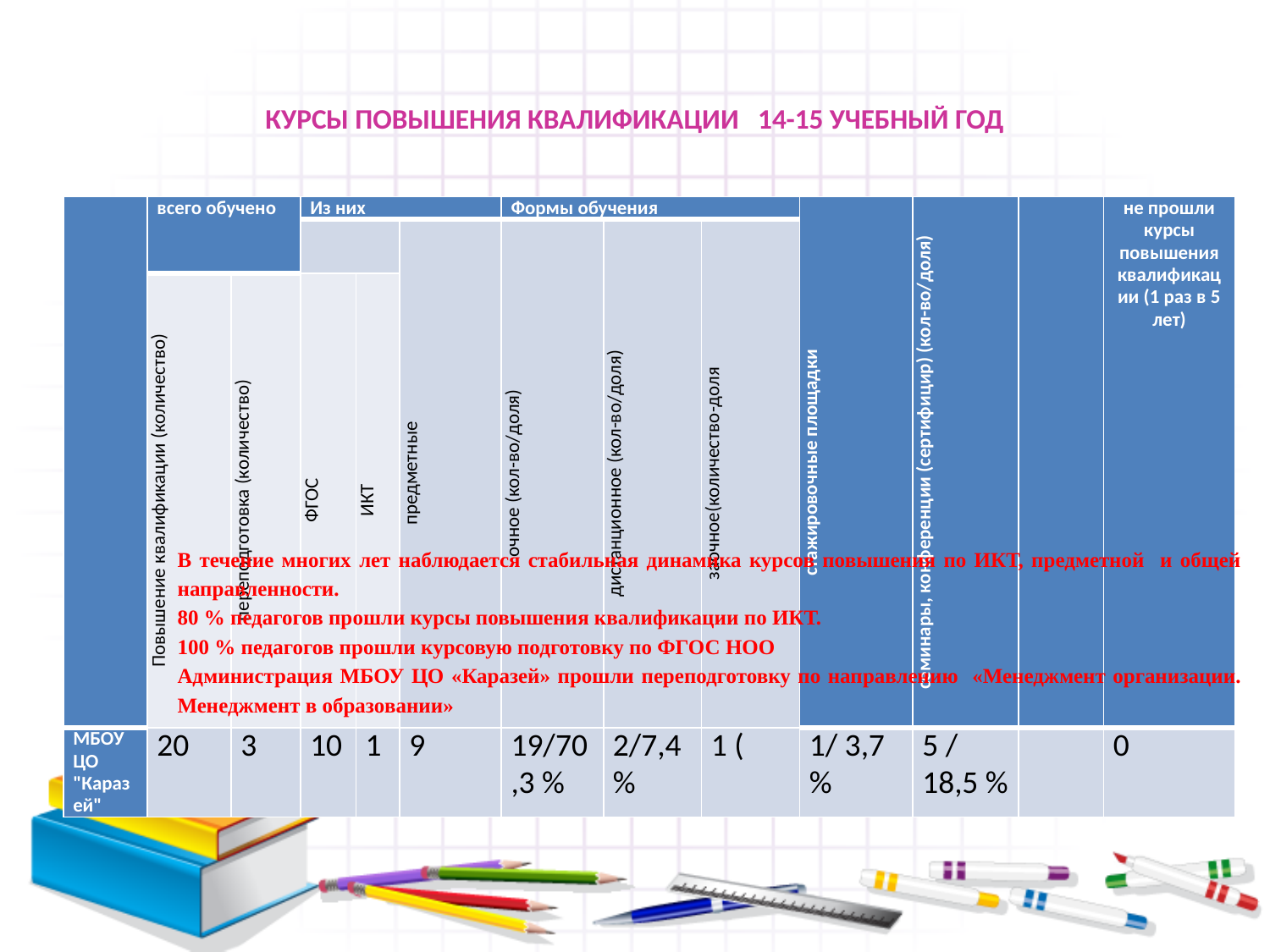

# КУРСЫ ПОВЫШЕНИЯ КВАЛИФИКАЦИИ   14-15 УЧЕБНЫЙ ГОД
|  | всего обучено |  | Из них |  |  | Формы обучения |  |  | стажировочные площадки | семинары, конференции (сертифицир) (кол-во/доля) |  | не прошли курсы повышения квалификации (1 раз в 5 лет) |
| --- | --- | --- | --- | --- | --- | --- | --- | --- | --- | --- | --- | --- |
|  |  |  |  |  | предметные | очное (кол-во/доля) | дистанционное (кол-во/доля) | заочное(количество-доля |  |  |  |  |
|  | Повышение квалификации (количество) | переподготовка (количество) | ФГОС | ИКТ |  |  |  |  |  |  |  |  |
| МБОУ ЦО "Каразей" | 20 | 3 | 10 | 1 | 9 | 19/70,3 % | 2/7,4 % | 1 ( | 1/ 3,7 % | 5 / 18,5 % |  | 0 |
В течение многих лет наблюдается стабильная динамика курсов повышения по ИКТ, предметной  и общей направленности.
80 % педагогов прошли курсы повышения квалификации по ИКТ.
100 % педагогов прошли курсовую подготовку по ФГОС НОО
Администрация МБОУ ЦО «Каразей» прошли переподготовку по направлению  «Менеджмент организации. Менеджмент в образовании»